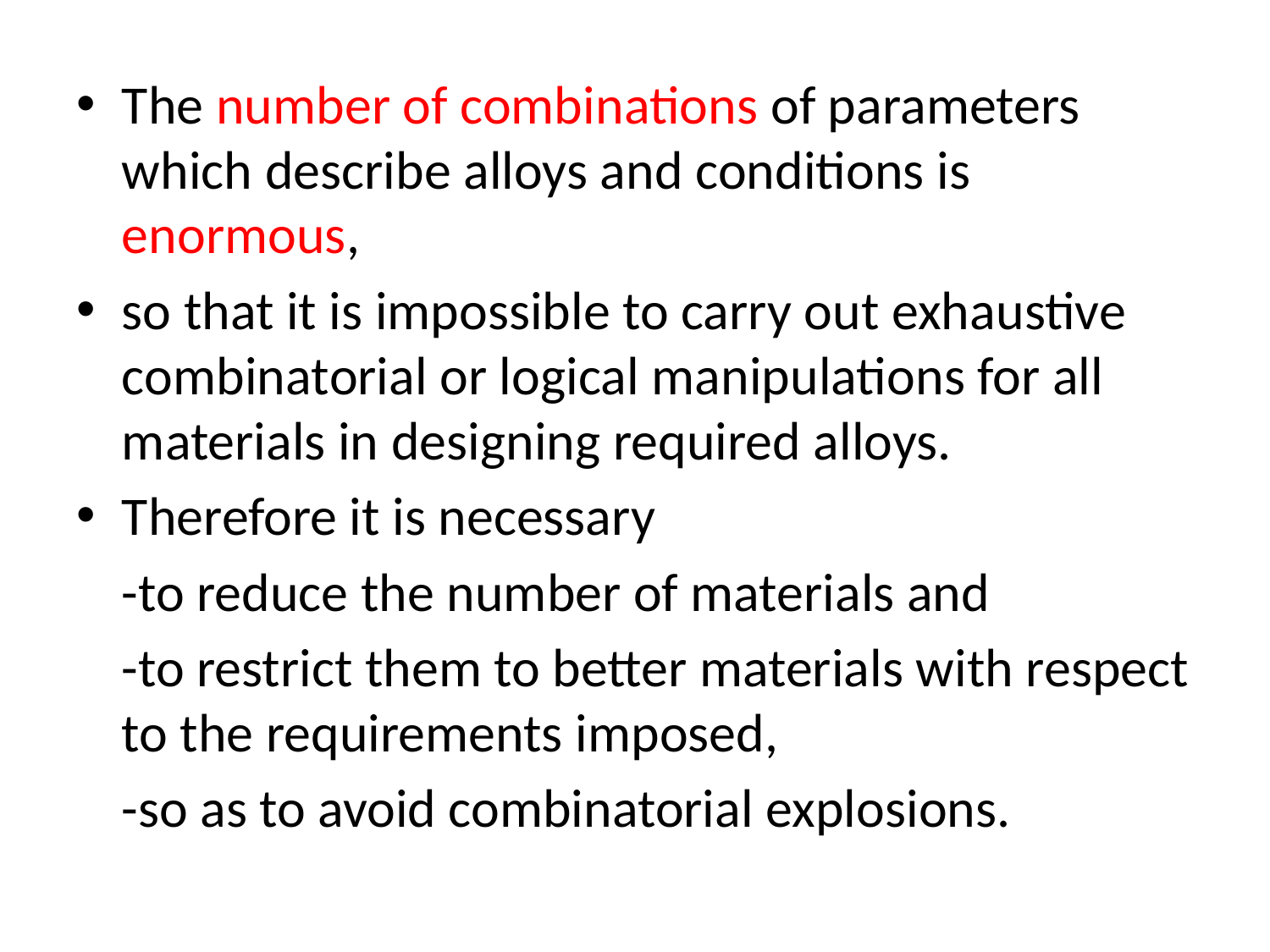

The number of combinations of parameters which describe alloys and conditions is enormous,
so that it is impossible to carry out exhaustive combinatorial or logical manipulations for all materials in designing required alloys.
Therefore it is necessary
	-to reduce the number of materials and
	-to restrict them to better materials with respect to the requirements imposed,
	-so as to avoid combinatorial explosions.